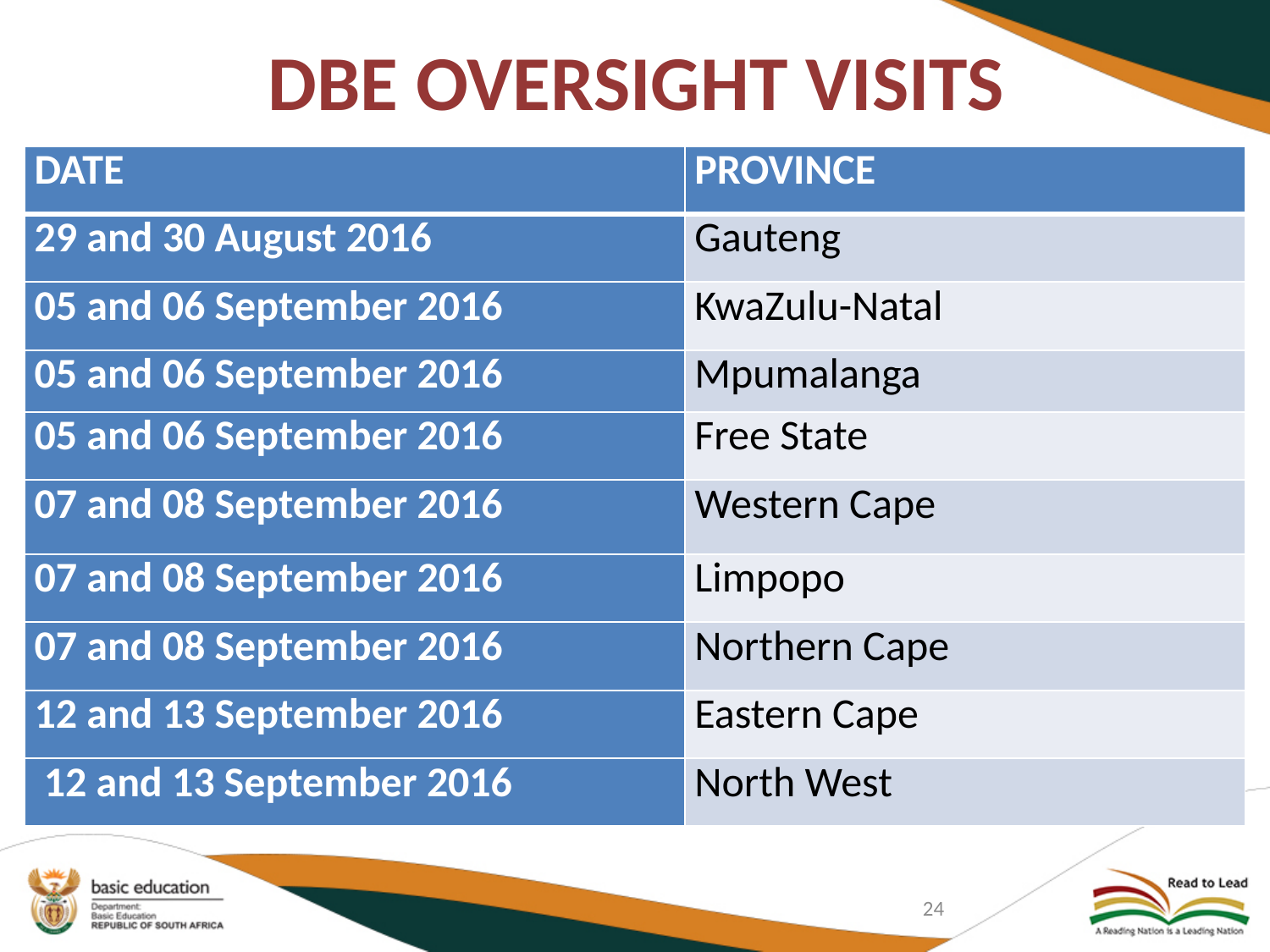

# DBE OVERSIGHT VISITS
| DATE | PROVINCE |
| --- | --- |
| 29 and 30 August 2016 | Gauteng |
| 05 and 06 September 2016 | KwaZulu-Natal |
| 05 and 06 September 2016 | Mpumalanga |
| 05 and 06 September 2016 | Free State |
| 07 and 08 September 2016 | Western Cape |
| 07 and 08 September 2016 | Limpopo |
| 07 and 08 September 2016 | Northern Cape |
| 12 and 13 September 2016 | Eastern Cape |
| 12 and 13 September 2016 | North West |
24